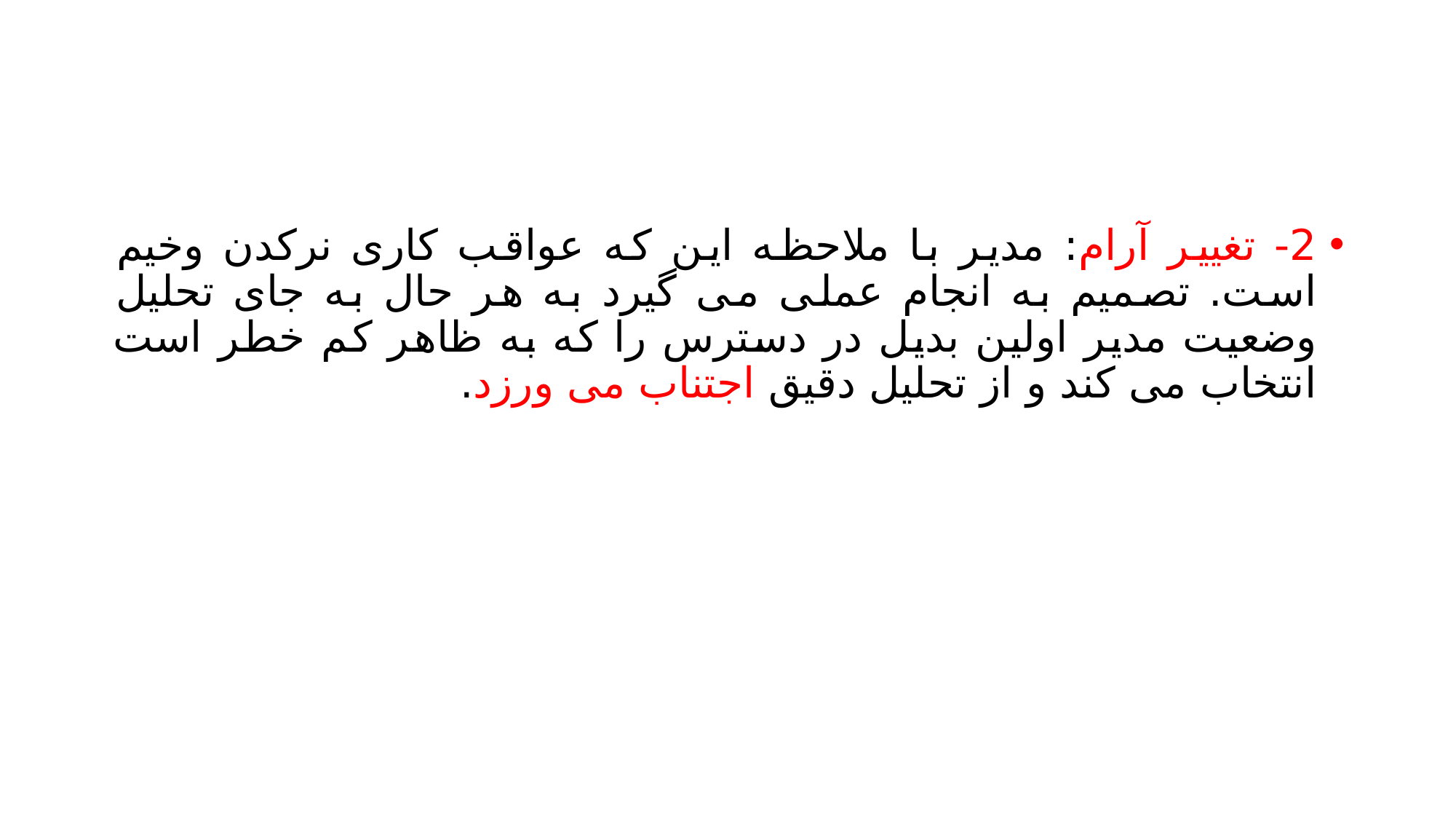

#
2- تغییر آرام: مدیر با ملاحظه این که عواقب کاری نرکدن وخیم است. تصمیم به انجام عملی می گیرد به هر حال به جای تحلیل وضعیت مدیر اولین بدیل در دسترس را که به ظاهر کم خطر است انتخاب می کند و از تحلیل دقیق اجتناب می ورزد.